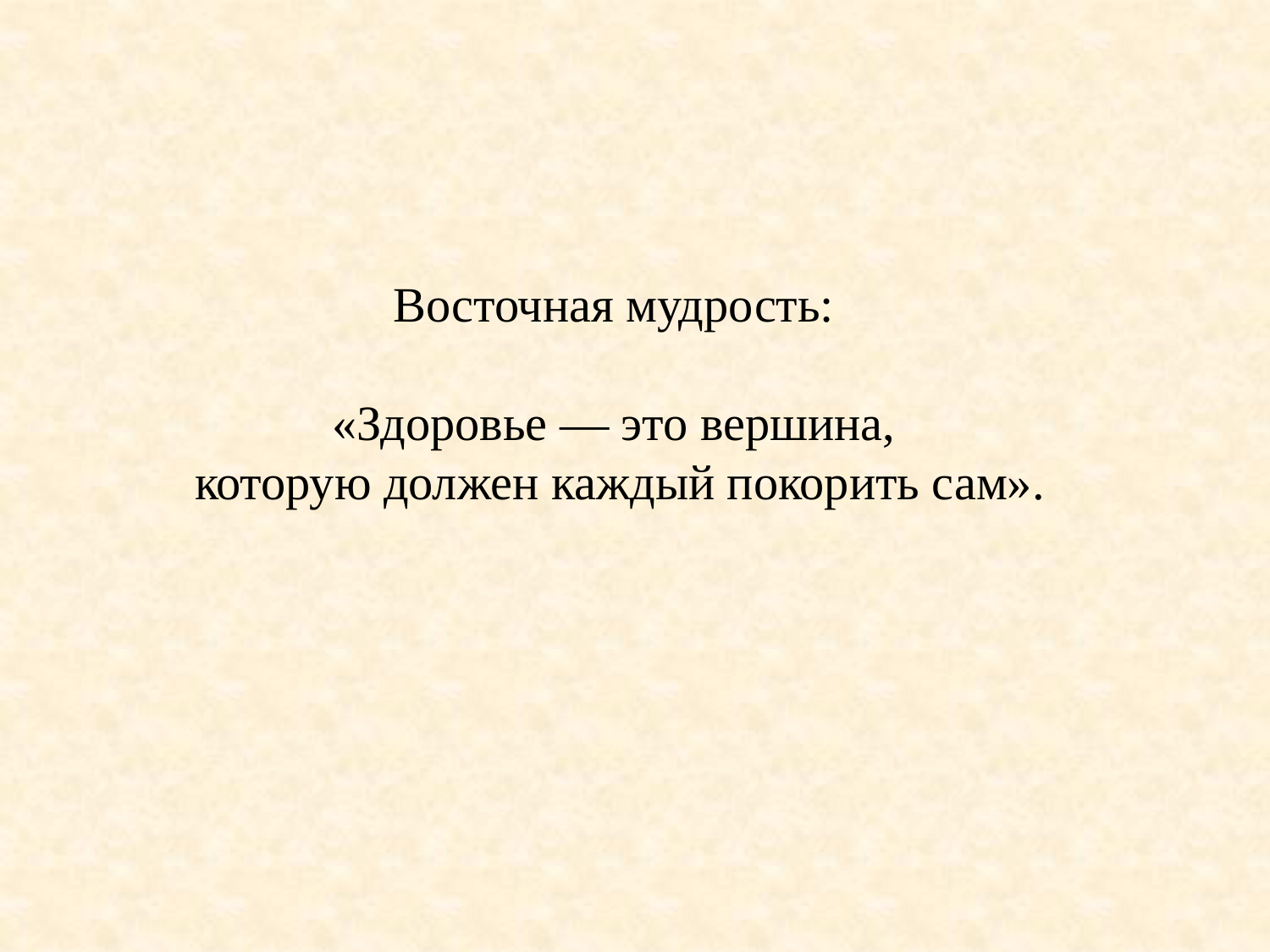

Восточная мудрость:

«Здоровье — это вершина,
 которую должен каждый покорить сам».